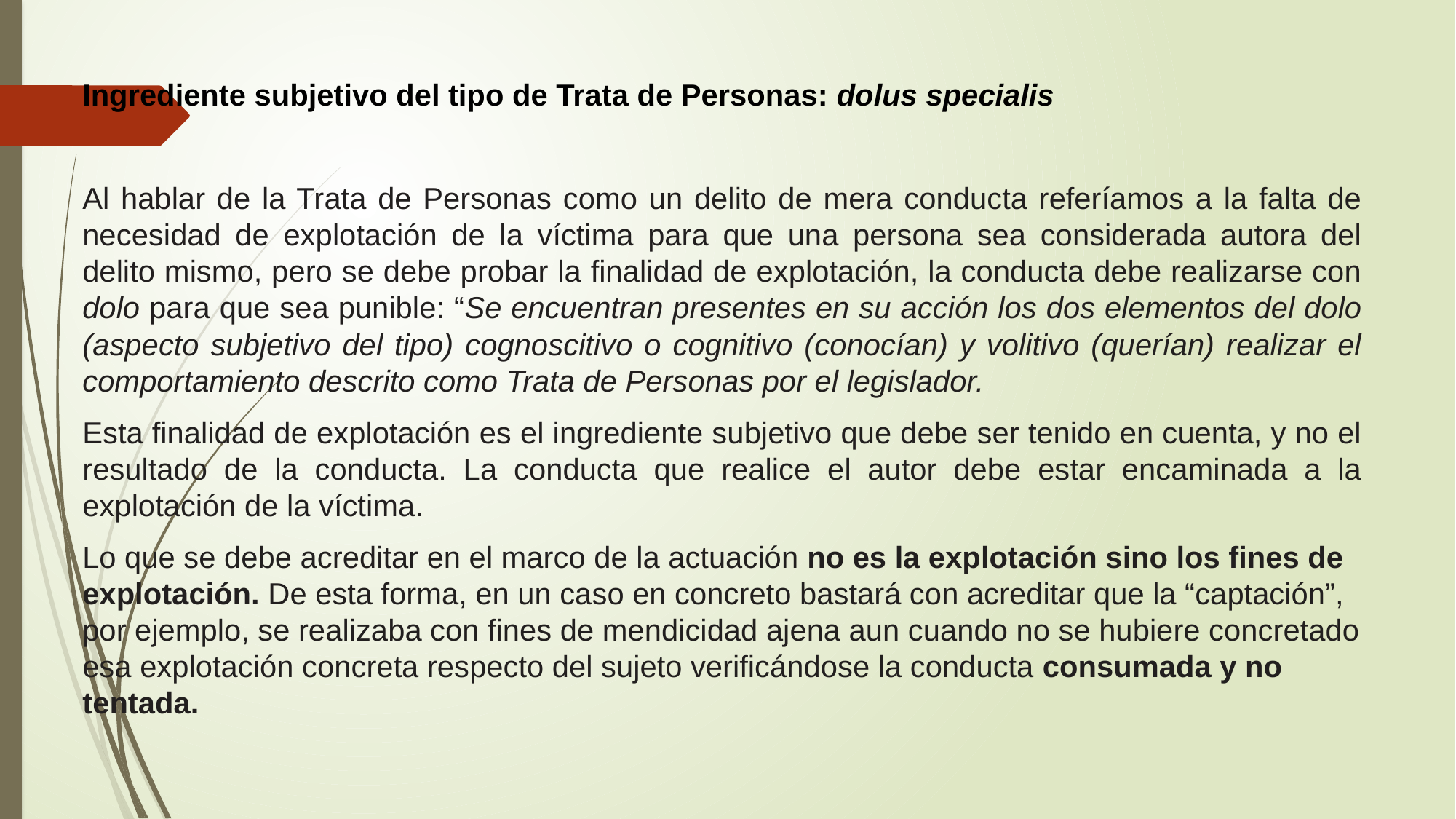

#
Ingrediente subjetivo del tipo de Trata de Personas: dolus specialis

Al hablar de la Trata de Personas como un delito de mera conducta referíamos a la falta de necesidad de explotación de la víctima para que una persona sea considerada autora del delito mismo, pero se debe probar la finalidad de explotación, la conducta debe realizarse con dolo para que sea punible: “Se encuentran presentes en su acción los dos elementos del dolo (aspecto subjetivo del tipo) cognoscitivo o cognitivo (conocían) y volitivo (querían) realizar el comportamiento descrito como Trata de Personas por el legislador.
Esta finalidad de explotación es el ingrediente subjetivo que debe ser tenido en cuenta, y no el resultado de la conducta. La conducta que realice el autor debe estar encaminada a la explotación de la víctima.
Lo que se debe acreditar en el marco de la actuación no es la explotación sino los fines de explotación. De esta forma, en un caso en concreto bastará con acreditar que la “captación”, por ejemplo, se realizaba con fines de mendicidad ajena aun cuando no se hubiere concretado esa explotación concreta respecto del sujeto verificándose la conducta consumada y no tentada.